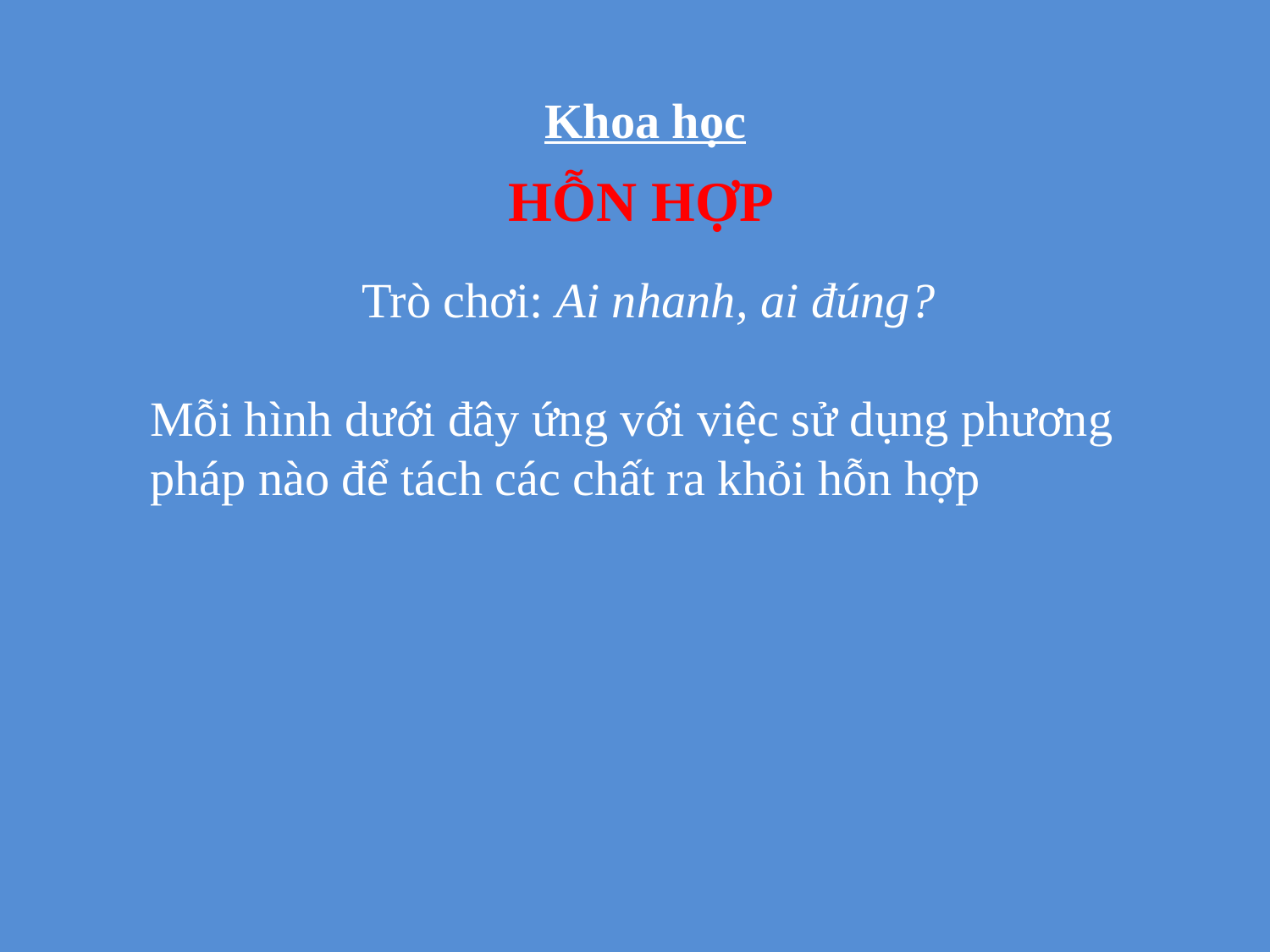

Khoa học
HỖN HỢP
Trò chơi: Ai nhanh, ai đúng?
Mỗi hình dưới đây ứng với việc sử dụng phương pháp nào để tách các chất ra khỏi hỗn hợp